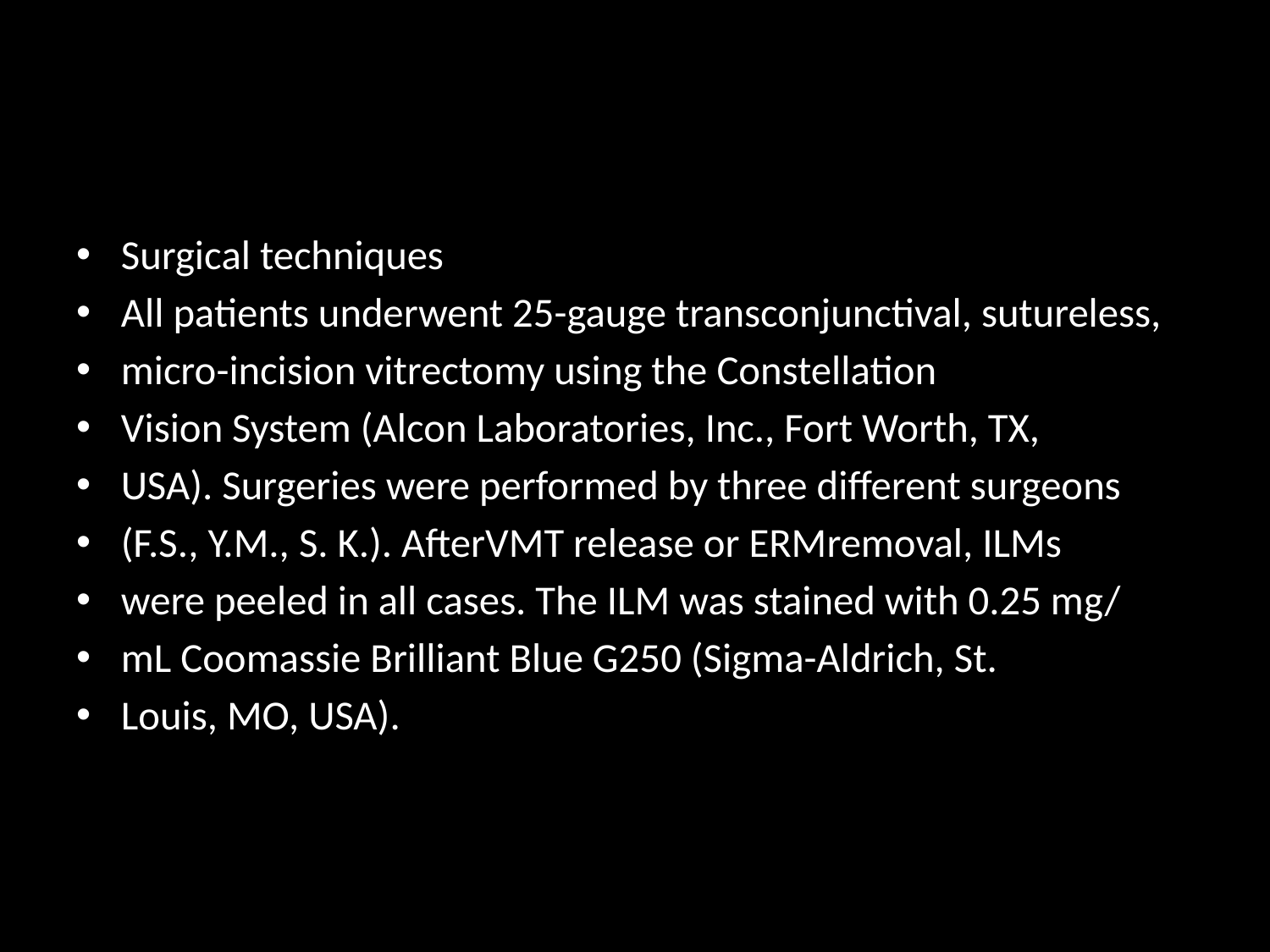

#
Surgical techniques
All patients underwent 25-gauge transconjunctival, sutureless,
micro-incision vitrectomy using the Constellation
Vision System (Alcon Laboratories, Inc., Fort Worth, TX,
USA). Surgeries were performed by three different surgeons
(F.S., Y.M., S. K.). AfterVMT release or ERMremoval, ILMs
were peeled in all cases. The ILM was stained with 0.25 mg/
mL Coomassie Brilliant Blue G250 (Sigma-Aldrich, St.
Louis, MO, USA).